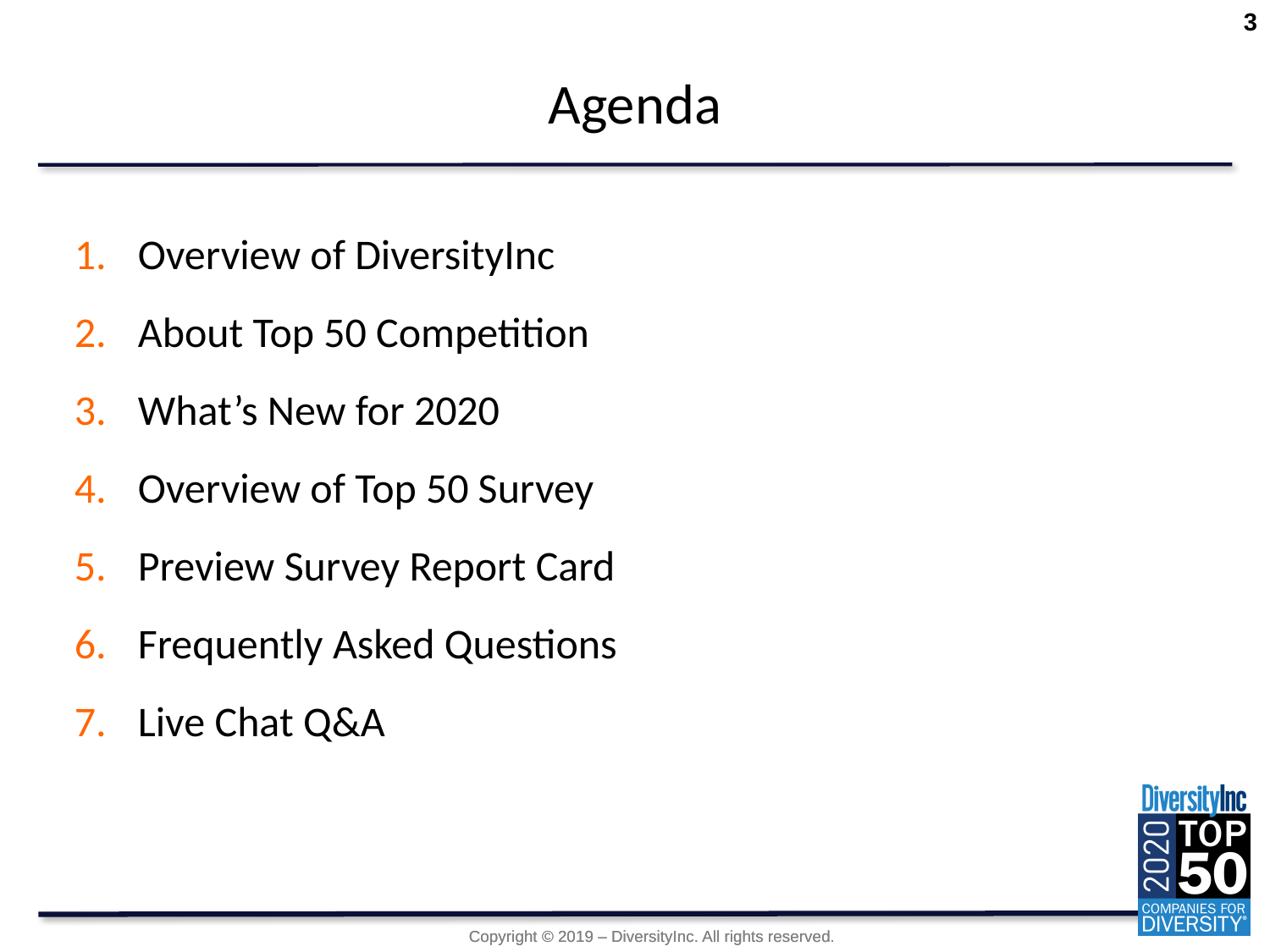

3
# Agenda
Overview of DiversityInc
About Top 50 Competition
What’s New for 2020
Overview of Top 50 Survey
Preview Survey Report Card
Frequently Asked Questions
Live Chat Q&A